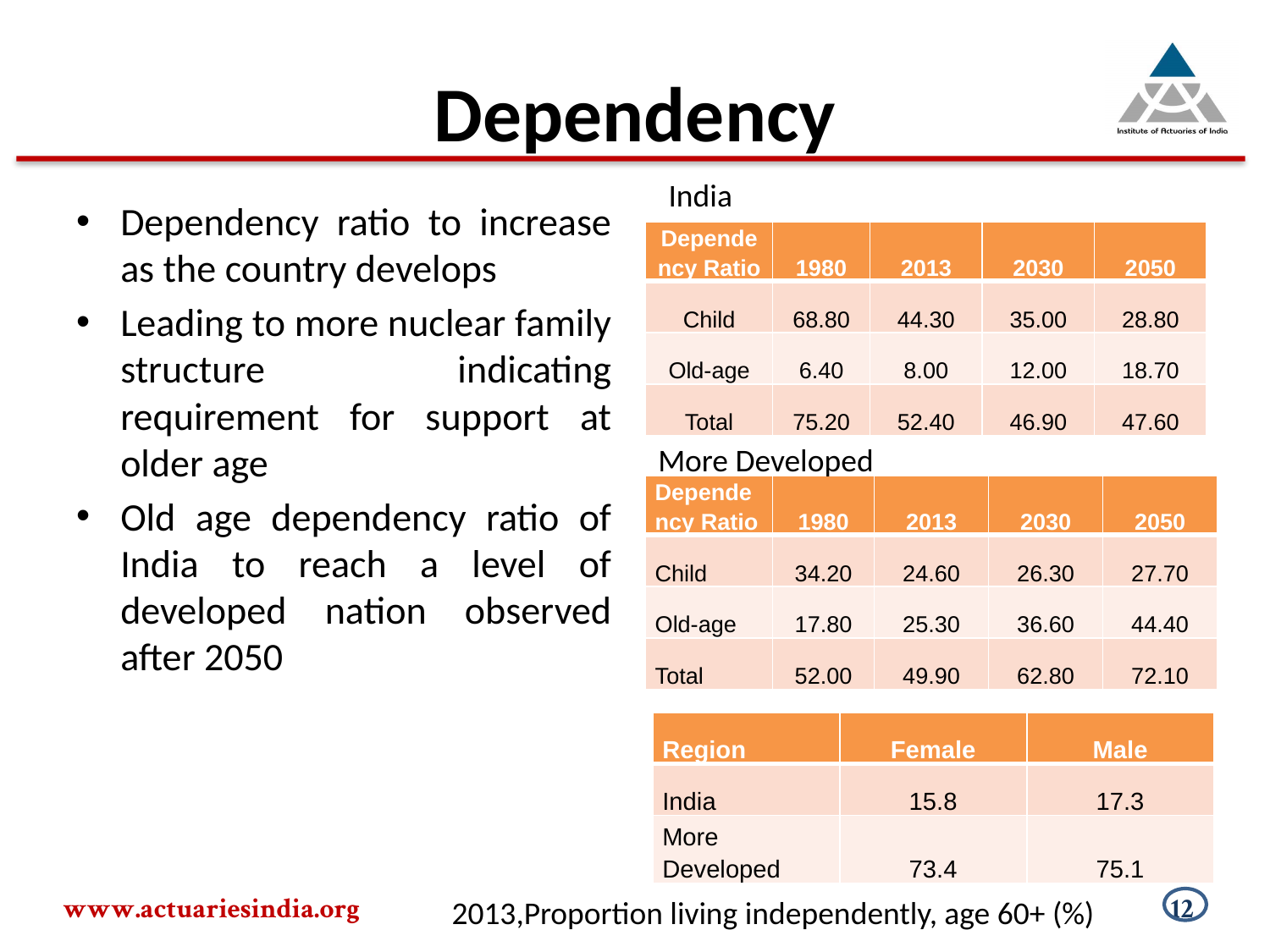

# Dependency
India
Dependency ratio to increase as the country develops
Leading to more nuclear family structure indicating requirement for support at older age
Old age dependency ratio of India to reach a level of developed nation observed after 2050
| Dependency Ratio | 1980 | 2013 | 2030 | 2050 |
| --- | --- | --- | --- | --- |
| Child | 68.80 | 44.30 | 35.00 | 28.80 |
| Old-age | 6.40 | 8.00 | 12.00 | 18.70 |
| Total | 75.20 | 52.40 | 46.90 | 47.60 |
More Developed
| Dependency Ratio | 1980 | 2013 | 2030 | 2050 |
| --- | --- | --- | --- | --- |
| Child | 34.20 | 24.60 | 26.30 | 27.70 |
| Old-age | 17.80 | 25.30 | 36.60 | 44.40 |
| Total | 52.00 | 49.90 | 62.80 | 72.10 |
| Region | Female | Male |
| --- | --- | --- |
| India | 15.8 | 17.3 |
| More Developed | 73.4 | 75.1 |
www.actuariesindia.org
12
2013,Proportion living independently, age 60+ (%)